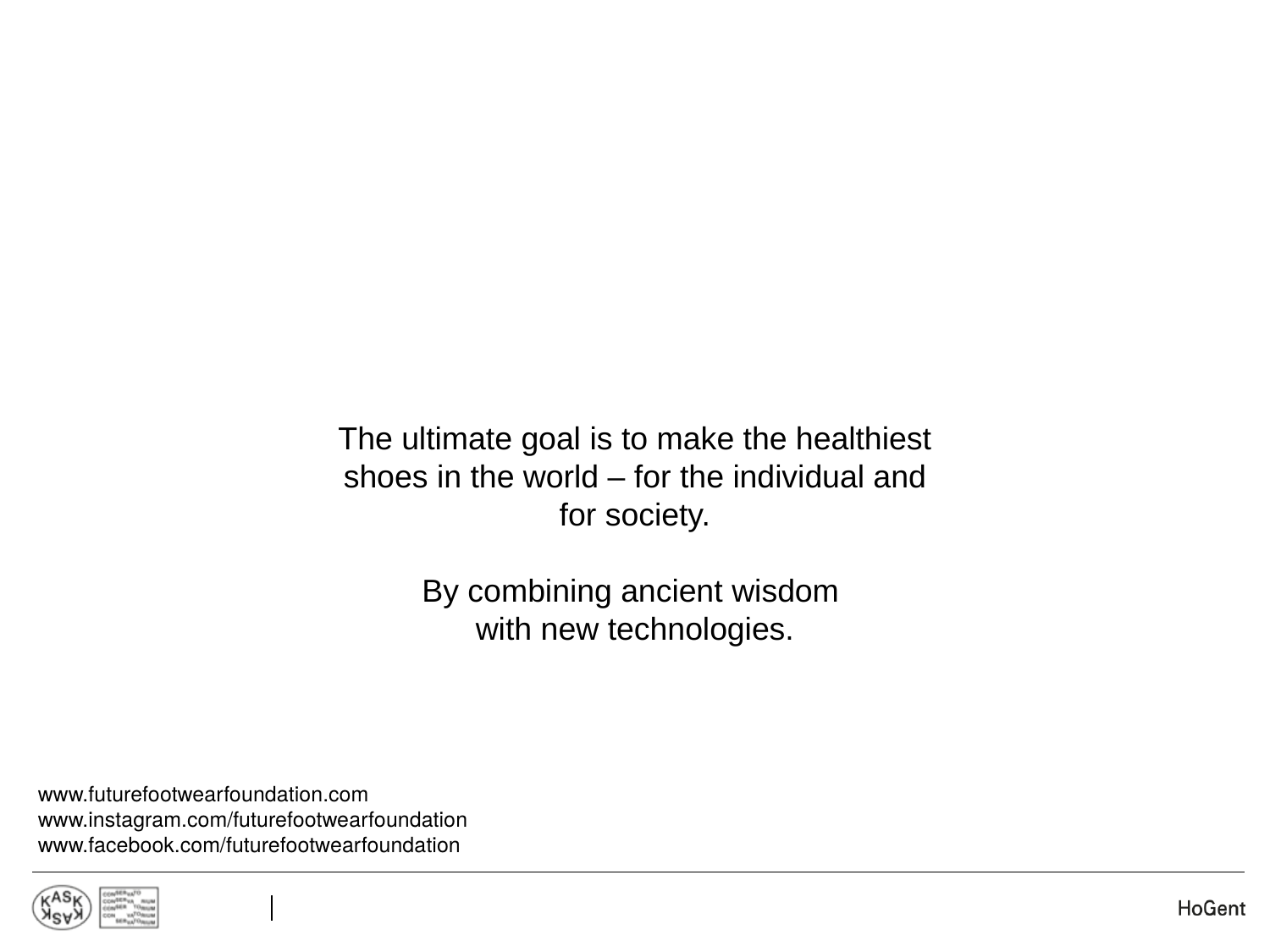

The ultimate goal is to make the healthiest shoes in the world – for the individual and for society.

By combining ancient wisdom
with new technologies.
www.futurefootwearfoundation.com
www.instagram.com/futurefootwearfoundation
www.facebook.com/futurefootwearfoundation